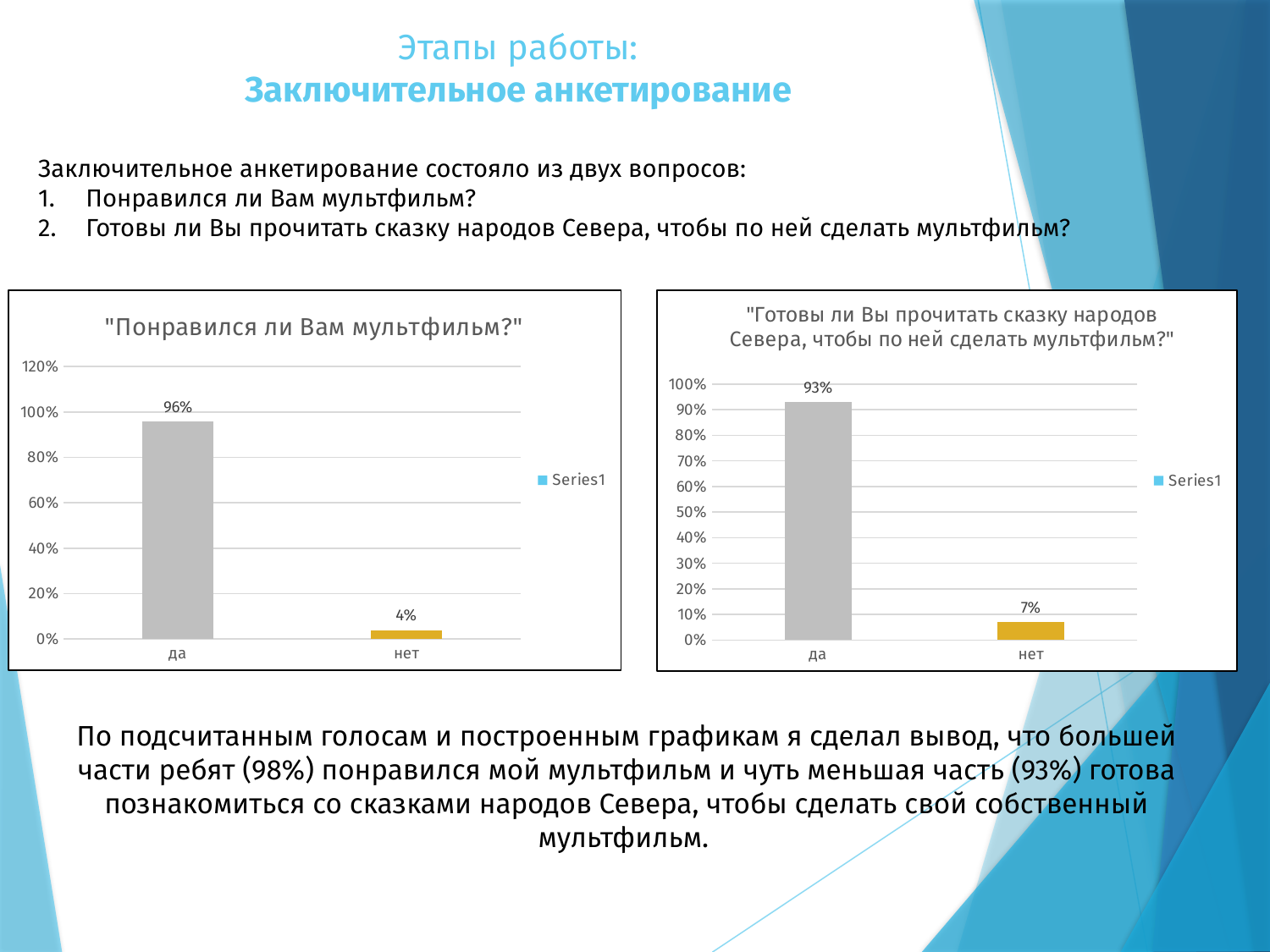

# Этапы работы: Заключительное анкетирование
Заключительное анкетирование состояло из двух вопросов:
Понравился ли Вам мультфильм?
Готовы ли Вы прочитать сказку народов Севера, чтобы по ней сделать мультфильм?

### Chart: "Понравился ли Вам мультфильм?"

| Category |  |
|---|---|
| да | 0.96 |
| нет | 0.04 |

### Chart: "Готовы ли Вы прочитать сказку народов Севера, чтобы по ней сделать мультфильм?"

| Category |  |
|---|---|
| да | 0.93 |
| нет | 0.07 |
По подсчитанным голосам и построенным графикам я сделал вывод, что большей части ребят (98%) понравился мой мультфильм и чуть меньшая часть (93%) готова познакомиться со сказками народов Севера, чтобы сделать свой собственный мультфильм.